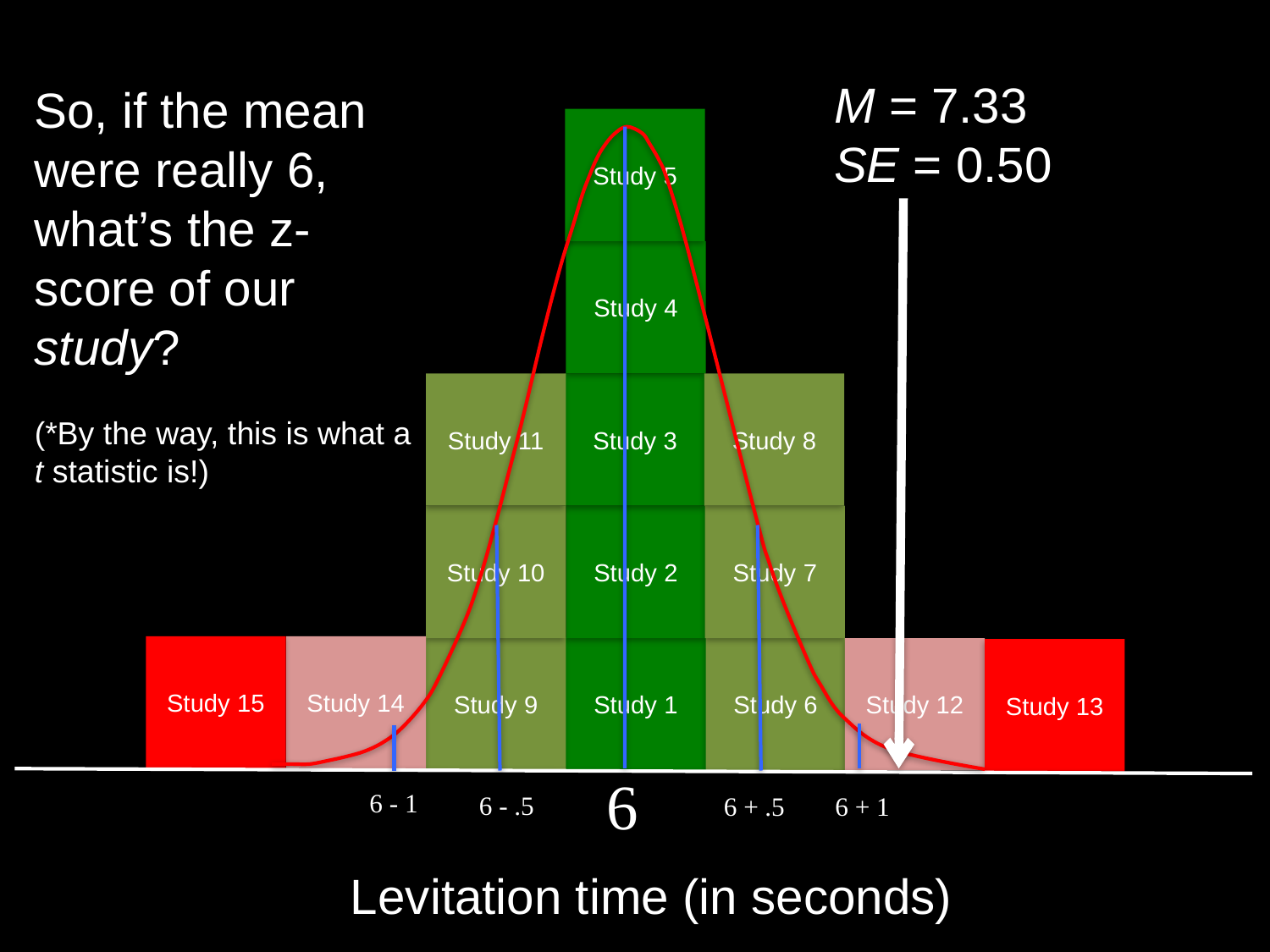

M = 7.33
SE = 0.50
So, if the mean were really 6, what’s the z-score of our study?

(*By the way, this is what a t statistic is!)
Study 5

Study 4
Study 8
Study 11
Study 3
Study 7
Study 10
Study 2
Study 15
Study 14
Study 6
Study 9
Study 1
Study 12
Study 13
6
6 - 1
6 - .5
6 + .5
6 + 1
Levitation time (in seconds)